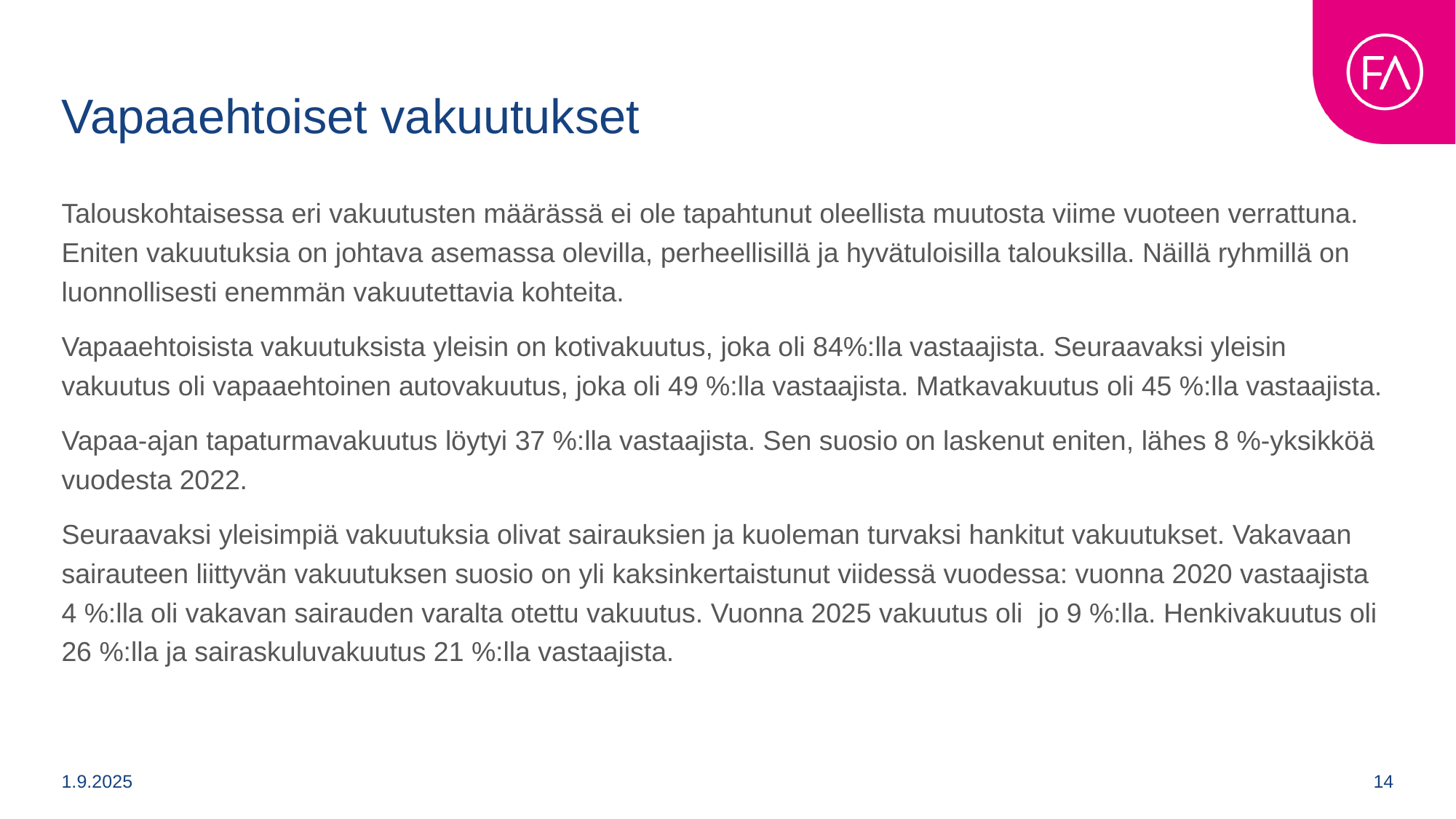

# Vapaaehtoiset vakuutukset
Talouskohtaisessa eri vakuutusten määrässä ei ole tapahtunut oleellista muutosta viime vuoteen verrattuna. Eniten vakuutuksia on johtava asemassa olevilla, perheellisillä ja hyvätuloisilla talouksilla. Näillä ryhmillä on luonnollisesti enemmän vakuutettavia kohteita.
Vapaaehtoisista vakuutuksista yleisin on kotivakuutus, joka oli 84%:lla vastaajista. Seuraavaksi yleisin vakuutus oli vapaaehtoinen autovakuutus, joka oli 49 %:lla vastaajista. Matkavakuutus oli 45 %:lla vastaajista.
Vapaa-ajan tapaturmavakuutus löytyi 37 %:lla vastaajista. Sen suosio on laskenut eniten, lähes 8 %-yksikköä vuodesta 2022.
Seuraavaksi yleisimpiä vakuutuksia olivat sairauksien ja kuoleman turvaksi hankitut vakuutukset. Vakavaan sairauteen liittyvän vakuutuksen suosio on yli kaksinkertaistunut viidessä vuodessa: vuonna 2020 vastaajista 4 %:lla oli vakavan sairauden varalta otettu vakuutus. Vuonna 2025 vakuutus oli  jo 9 %:lla. Henkivakuutus oli 26 %:lla ja sairaskuluvakuutus 21 %:lla vastaajista.
1.9.2025
14